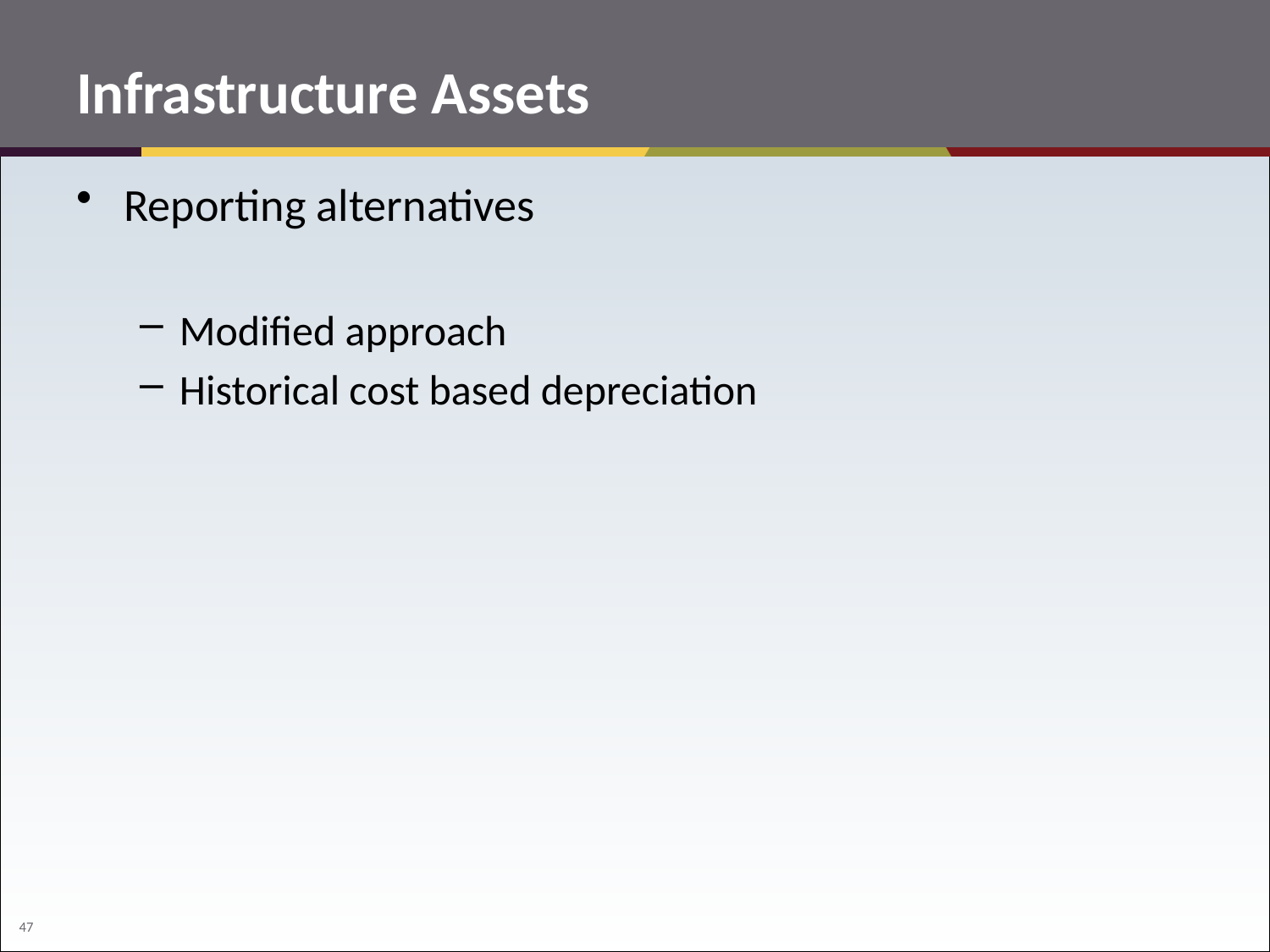

# Infrastructure Assets
Reporting alternatives

Modified approach
Historical cost based depreciation